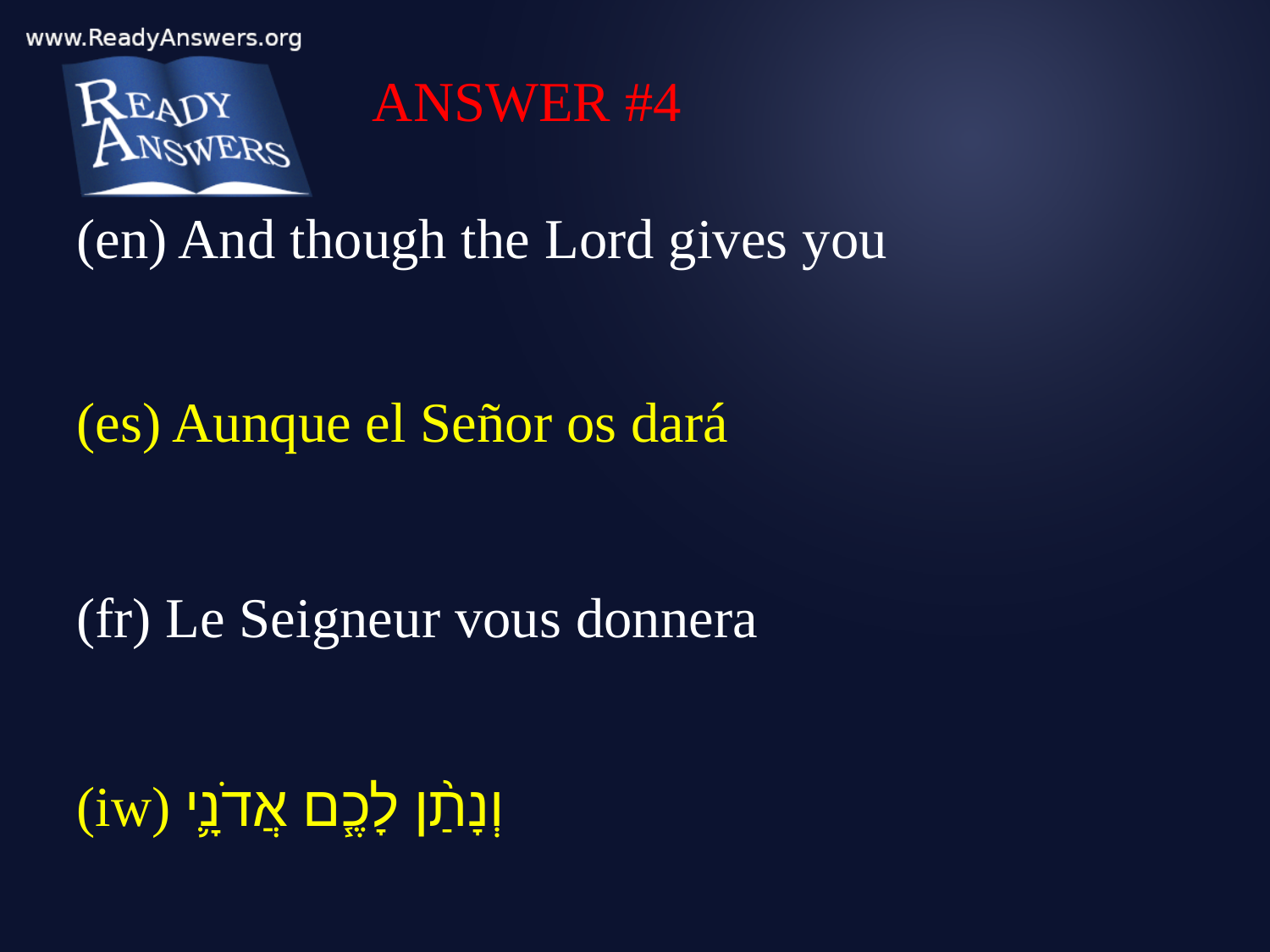

ANSWER #4
(en) And though the Lord gives you
(es) Aunque el Señor os dará
(fr) Le Seigneur vous donnera
(iw) וְנָתַ֨ן לָכֶ֧ם אֲדֹנָ֛י